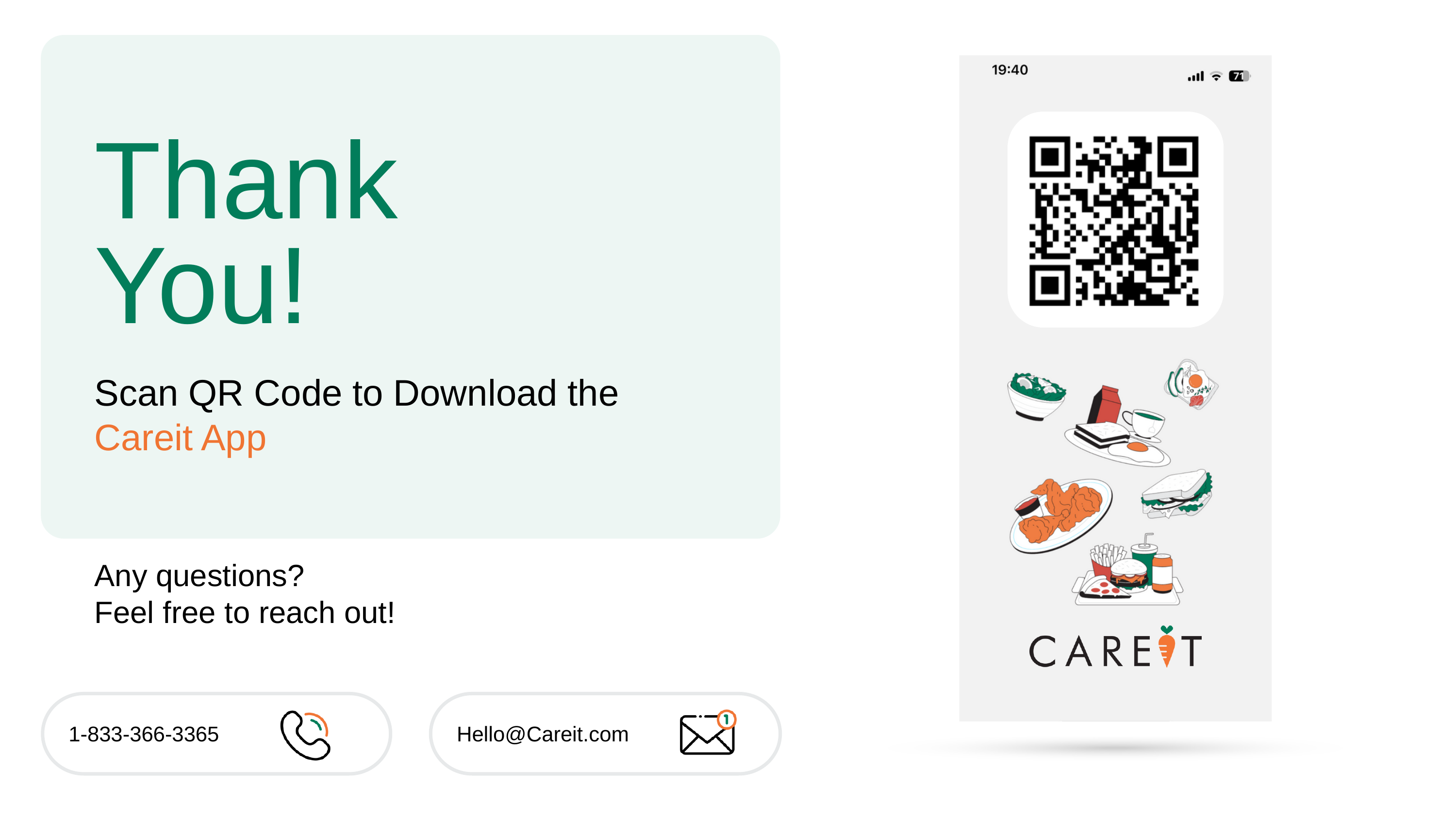

Thank
You!

Scan QR Code to Download the Careit App

Any questions?
Feel free to reach out!

    1-833-366-3365

    Hello@Careit.com